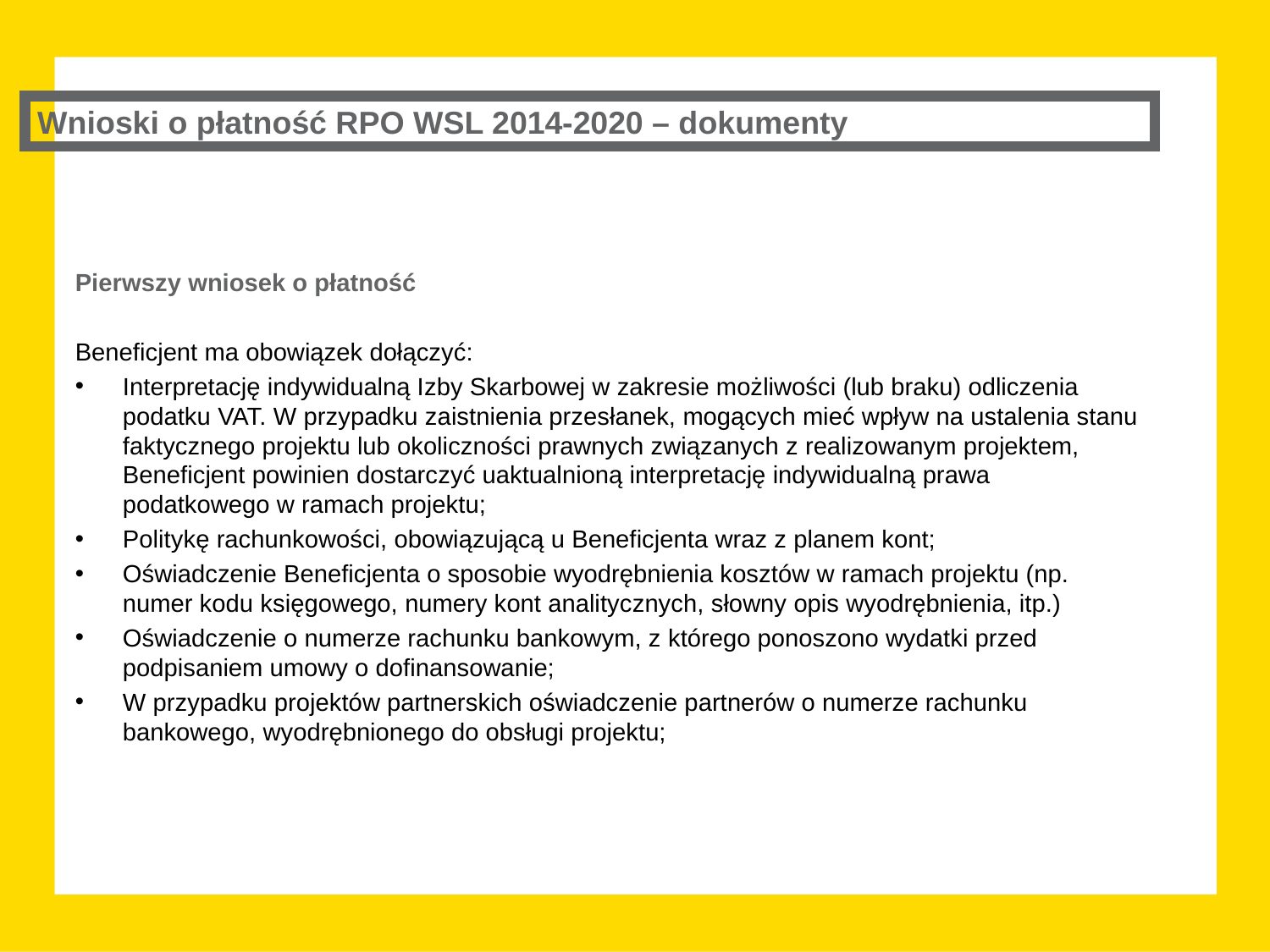

Wnioski o płatność RPO WSL 2014-2020 – dokumenty

Pierwszy wniosek o płatność

Beneficjent ma obowiązek dołączyć:
Interpretację indywidualną Izby Skarbowej w zakresie możliwości (lub braku) odliczenia podatku VAT. W przypadku zaistnienia przesłanek, mogących mieć wpływ na ustalenia stanu faktycznego projektu lub okoliczności prawnych związanych z realizowanym projektem, Beneficjent powinien dostarczyć uaktualnioną interpretację indywidualną prawa podatkowego w ramach projektu;
Politykę rachunkowości, obowiązującą u Beneficjenta wraz z planem kont;
Oświadczenie Beneficjenta o sposobie wyodrębnienia kosztów w ramach projektu (np. numer kodu księgowego, numery kont analitycznych, słowny opis wyodrębnienia, itp.)
Oświadczenie o numerze rachunku bankowym, z którego ponoszono wydatki przed podpisaniem umowy o dofinansowanie;
W przypadku projektów partnerskich oświadczenie partnerów o numerze rachunku bankowego, wyodrębnionego do obsługi projektu;